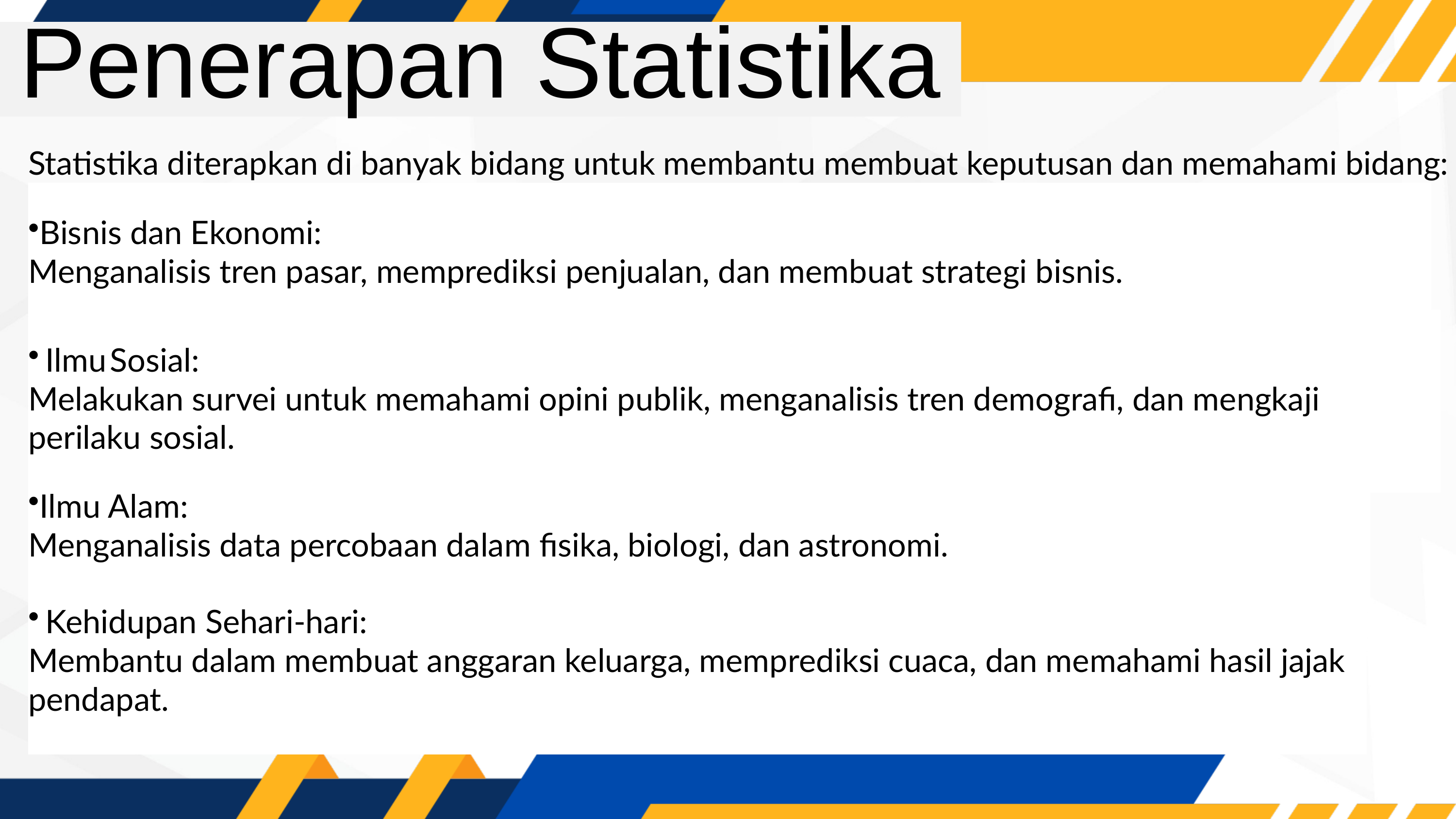

Penerapan Statistika
Statistika diterapkan di banyak bidang untuk membantu membuat keputusan dan memahami bidang:

Bisnis dan Ekonomi:
Menganalisis tren pasar, memprediksi penjualan, dan membuat strategi bisnis.

Ilmu Sosial:
Melakukan survei untuk memahami opini publik, menganalisis tren demografi, dan mengkaji perilaku sosial.

Ilmu Alam:
Menganalisis data percobaan dalam fisika, biologi, dan astronomi.

Kehidupan Sehari-hari:
Membantu dalam membuat anggaran keluarga, memprediksi cuaca, dan memahami hasil jajak pendapat.